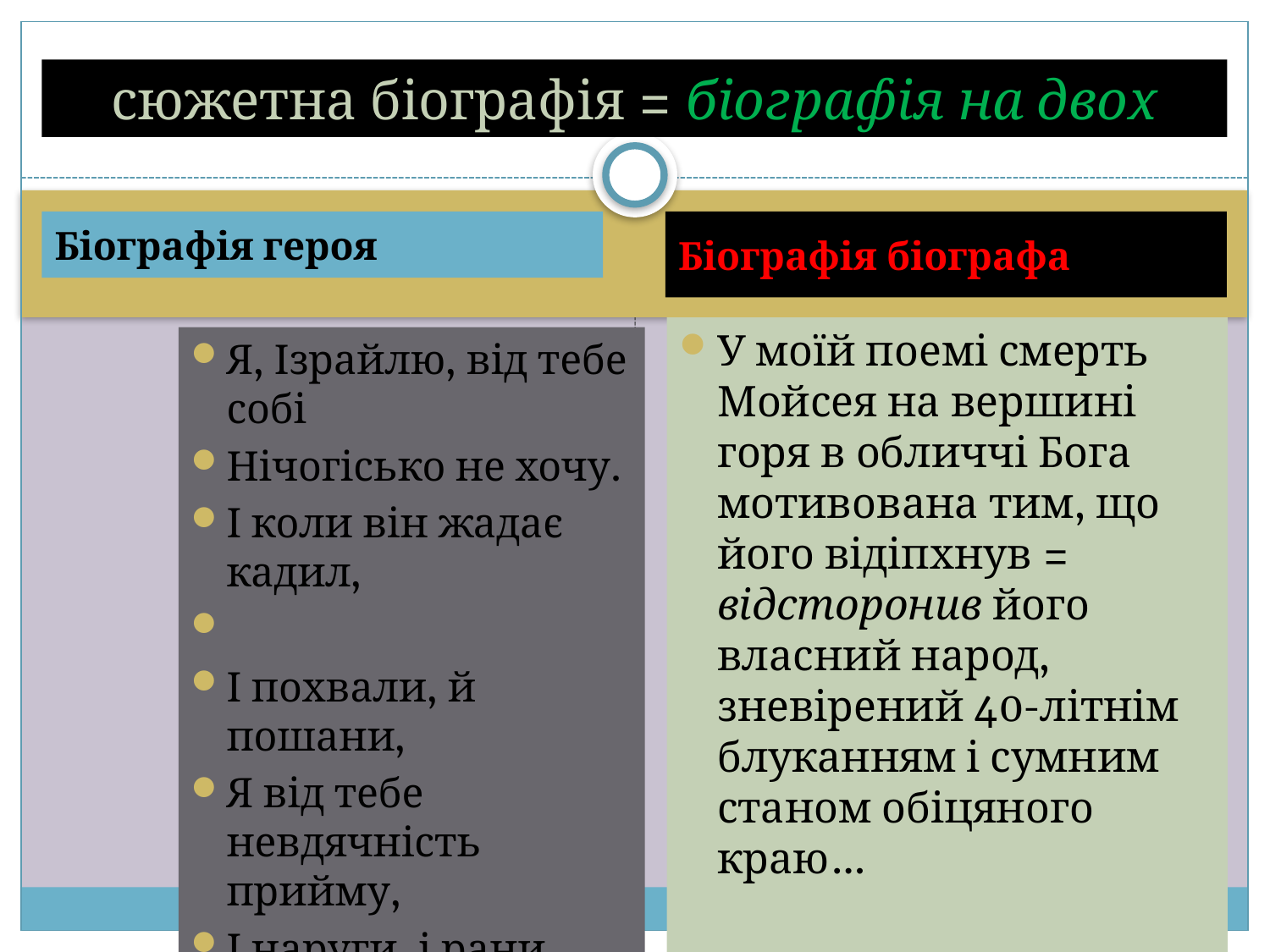

# сюжетна біографія = біографія на двох
Біографія героя
Біографія біографа
У моїй поемі смерть Мойсея на вершині горя в обличчі Бога мотивована тим, що його відіпхнув = відсторонив його власний народ, зневірений 40-літнім блуканням і сумним станом обіцяного краю…
Я, Ізрайлю, від тебе собі
Нічогісько не хочу.
І коли він жадає кадил,

І похвали, й пошани,
Я від тебе невдячність прийму,
І наруги, і рани.